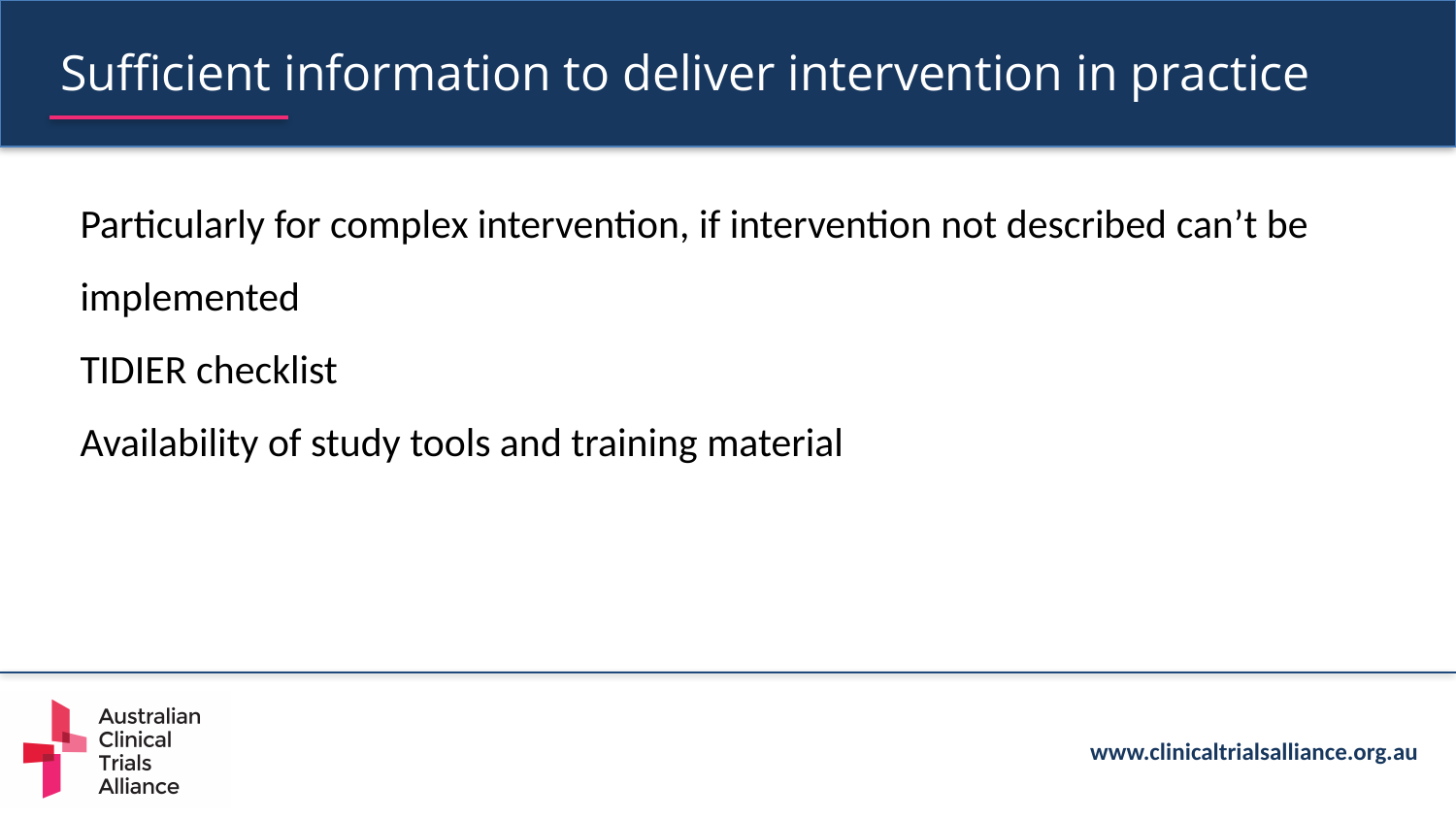

Sufficient information to deliver intervention in practice
Particularly for complex intervention, if intervention not described can’t be implemented
TIDIER checklist
Availability of study tools and training material